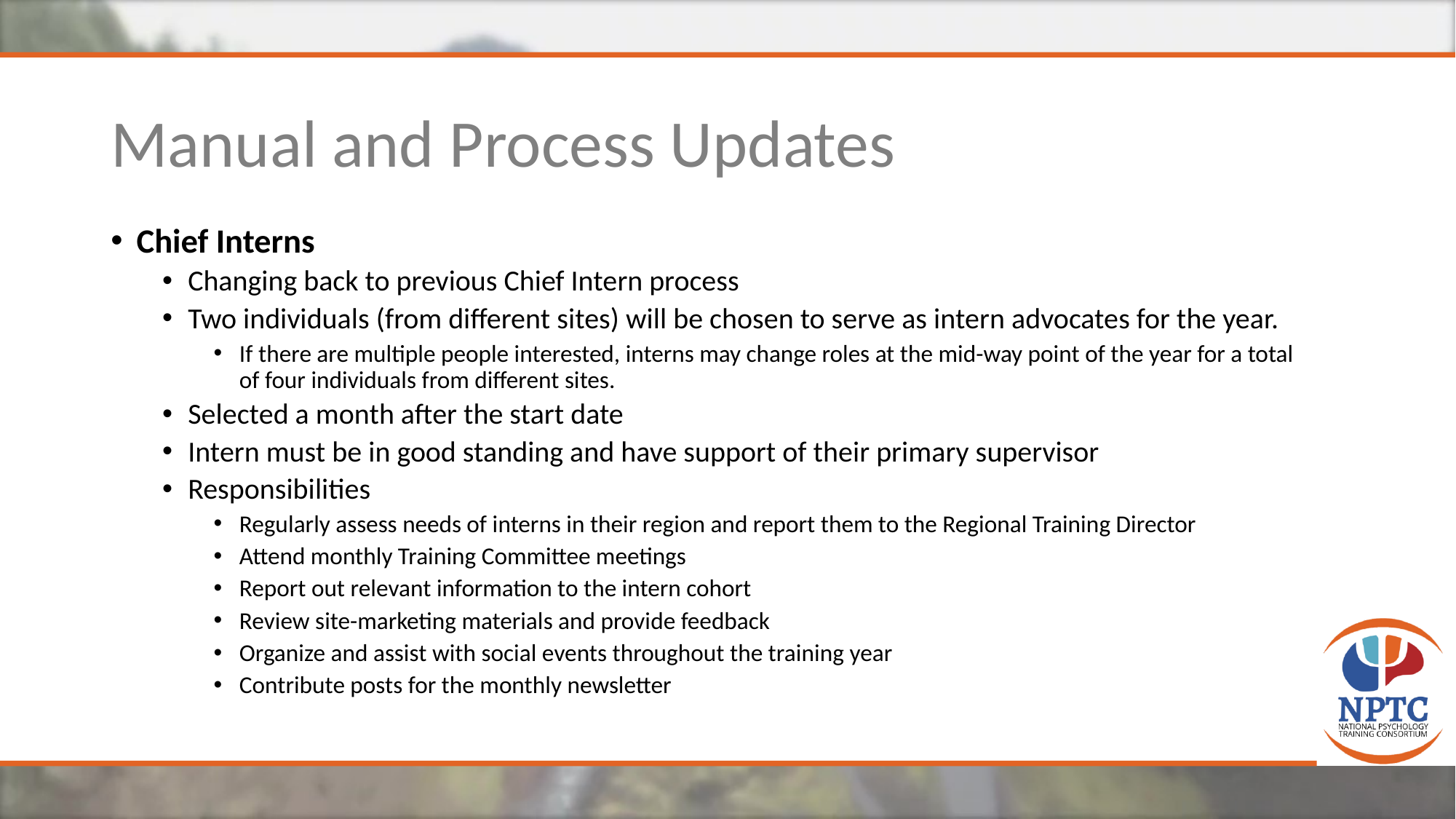

# Manual and Process Updates
Chief Interns
Changing back to previous Chief Intern process
Two individuals (from different sites) will be chosen to serve as intern advocates for the year.
If there are multiple people interested, interns may change roles at the mid-way point of the year for a total of four individuals from different sites.
Selected a month after the start date
Intern must be in good standing and have support of their primary supervisor
Responsibilities
Regularly assess needs of interns in their region and report them to the Regional Training Director
Attend monthly Training Committee meetings
Report out relevant information to the intern cohort
Review site-marketing materials and provide feedback
Organize and assist with social events throughout the training year
Contribute posts for the monthly newsletter